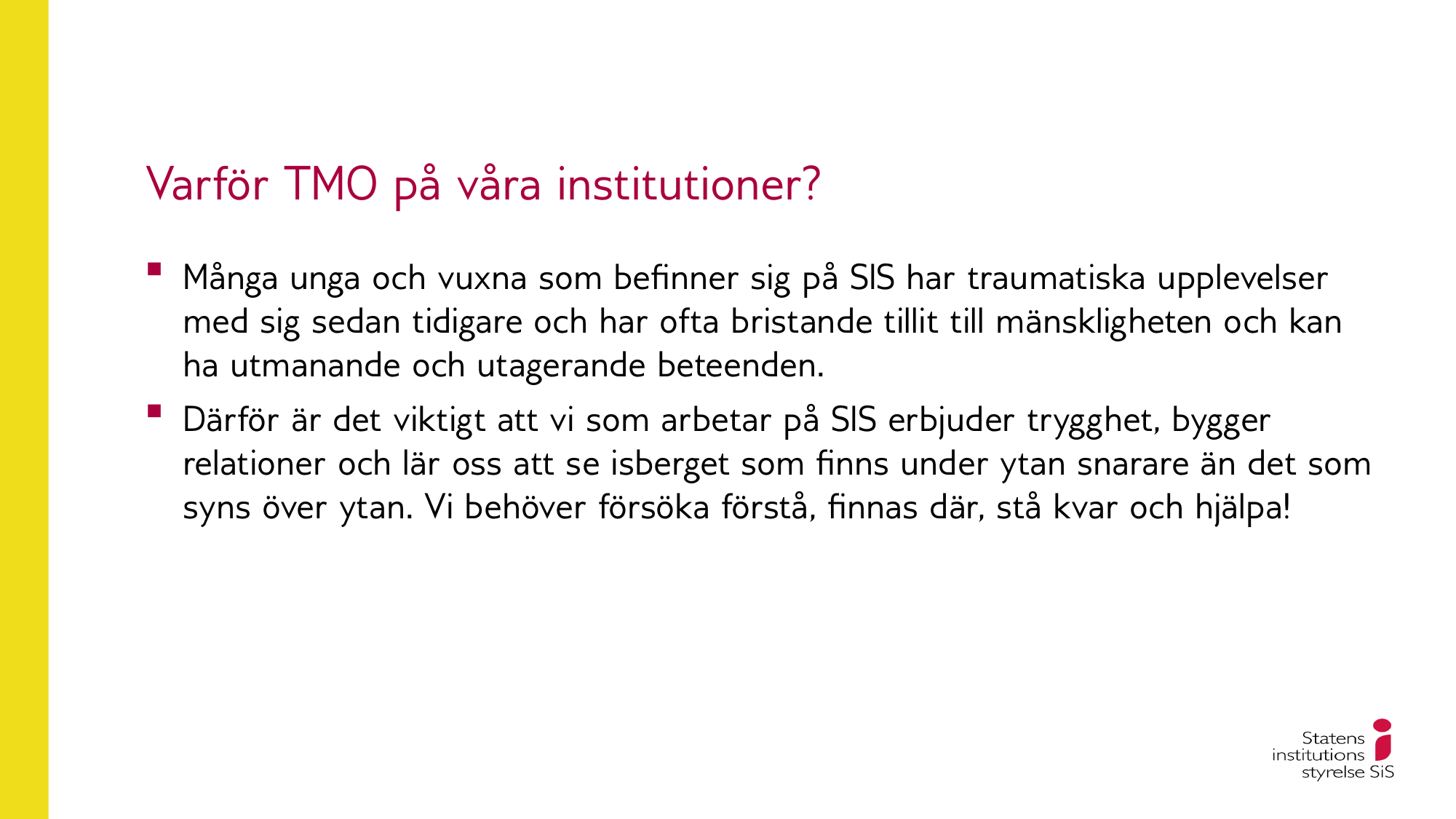

# Varför TMO på våra institutioner?
Många unga och vuxna som befinner sig på SIS har traumatiska upplevelser med sig sedan tidigare och har ofta bristande tillit till mänskligheten och kan ha utmanande och utagerande beteenden.
Därför är det viktigt att vi som arbetar på SIS erbjuder trygghet, bygger relationer och lär oss att se isberget som finns under ytan snarare än det som syns över ytan. Vi behöver försöka förstå, finnas där, stå kvar och hjälpa!